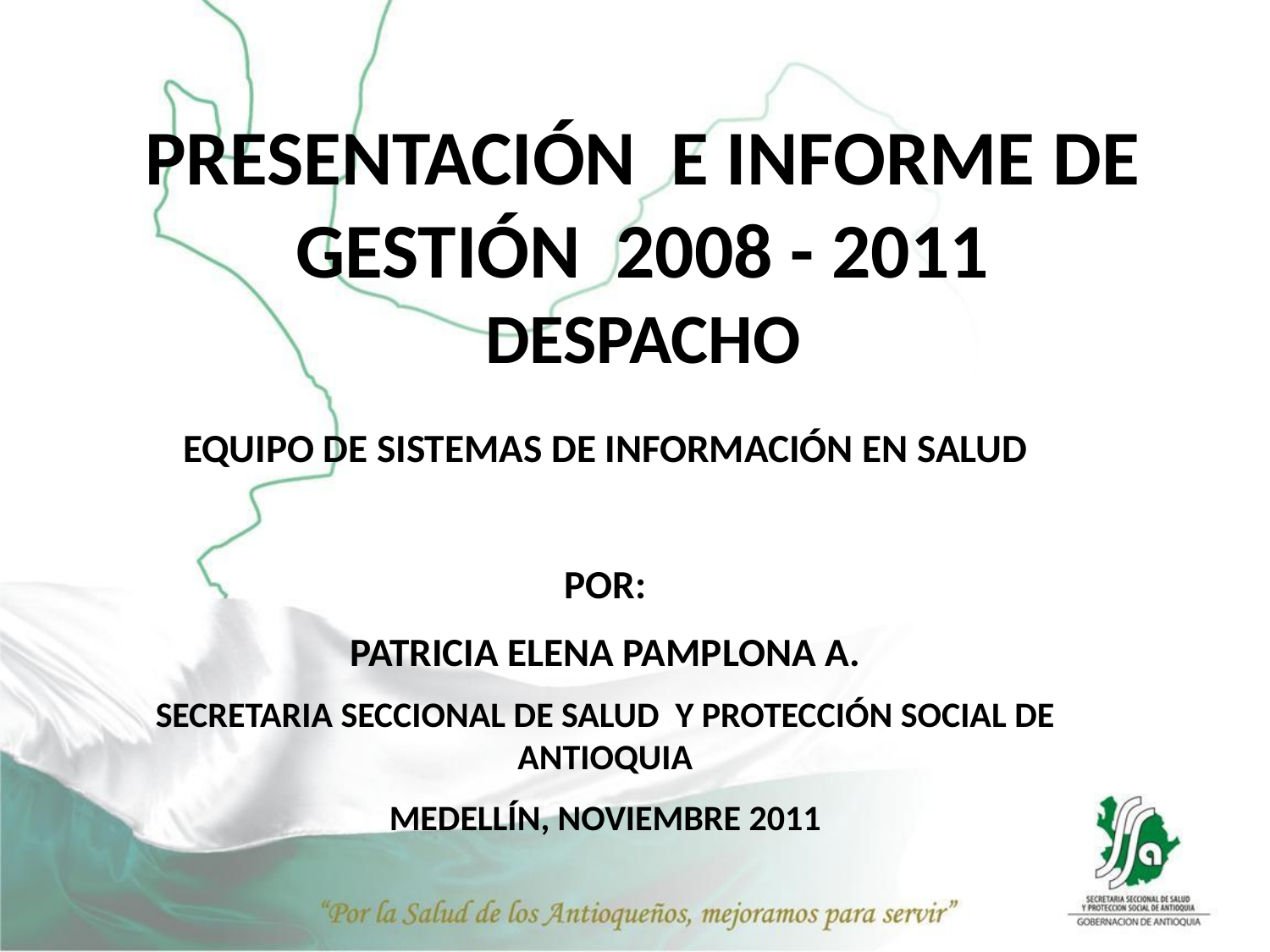

# PRESENTACIÓN  E INFORME DE GESTIÓN  2008 - 2011 DESPACHO
EQUIPO DE SISTEMAS DE INFORMACIÓN EN SALUD

Por:
Patricia Elena Pamplona A.
Secretaria Seccional de Salud  y Protección Social de Antioquia
Medellín, noviembre 2011